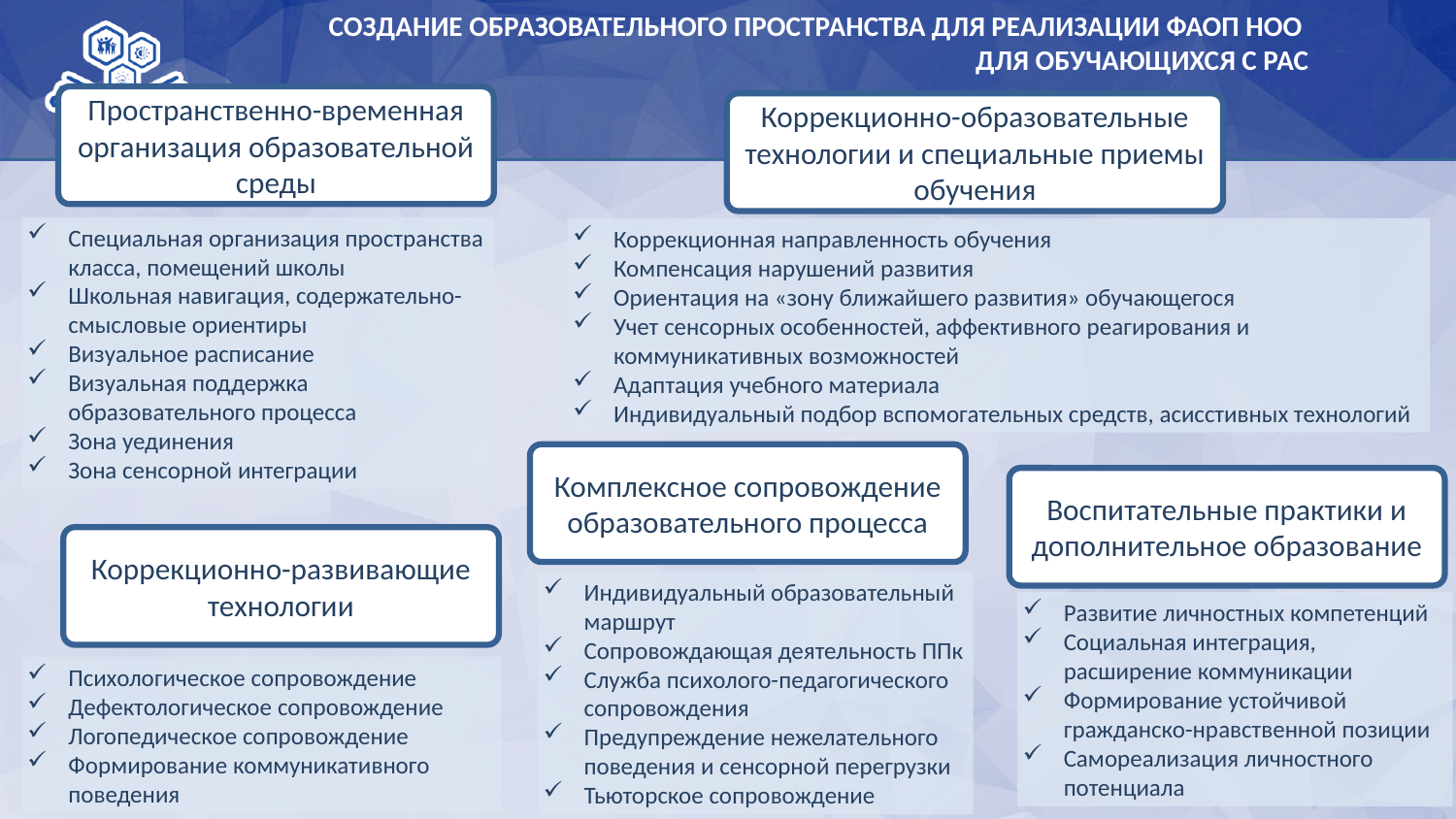

СОЗДАНИЕ ОБРАЗОВАТЕЛЬНОГО ПРОСТРАНСТВА ДЛЯ РЕАЛИЗАЦИИ ФАОП НОО
ДЛЯ ОБУЧАЮЩИХСЯ С РАС
Пространственно-временная организация образовательной среды
Коррекционно-образовательные технологии и специальные приемы обучения
Специальная организация пространства класса, помещений школы
Школьная навигация, содержательно-смысловые ориентиры
Визуальное расписание
Визуальная поддержка образовательного процесса
Зона уединения
Зона сенсорной интеграции
Коррекционная направленность обучения
Компенсация нарушений развития
Ориентация на «зону ближайшего развития» обучающегося
Учет сенсорных особенностей, аффективного реагирования и коммуникативных возможностей
Адаптация учебного материала
Индивидуальный подбор вспомогательных средств, асисстивных технологий
Комплексное сопровождение образовательного процесса
Воспитательные практики и дополнительное образование
Коррекционно-развивающие технологии
Индивидуальный образовательный маршрут
Сопровождающая деятельность ППк
Служба психолого-педагогического сопровождения
Предупреждение нежелательного поведения и сенсорной перегрузки
Тьюторское сопровождение
Развитие личностных компетенций
Социальная интеграция, расширение коммуникации
Формирование устойчивой гражданско-нравственной позиции
Самореализация личностного потенциала
Психологическое сопровождение
Дефектологическое сопровождение
Логопедическое сопровождение
Формирование коммуникативного поведения